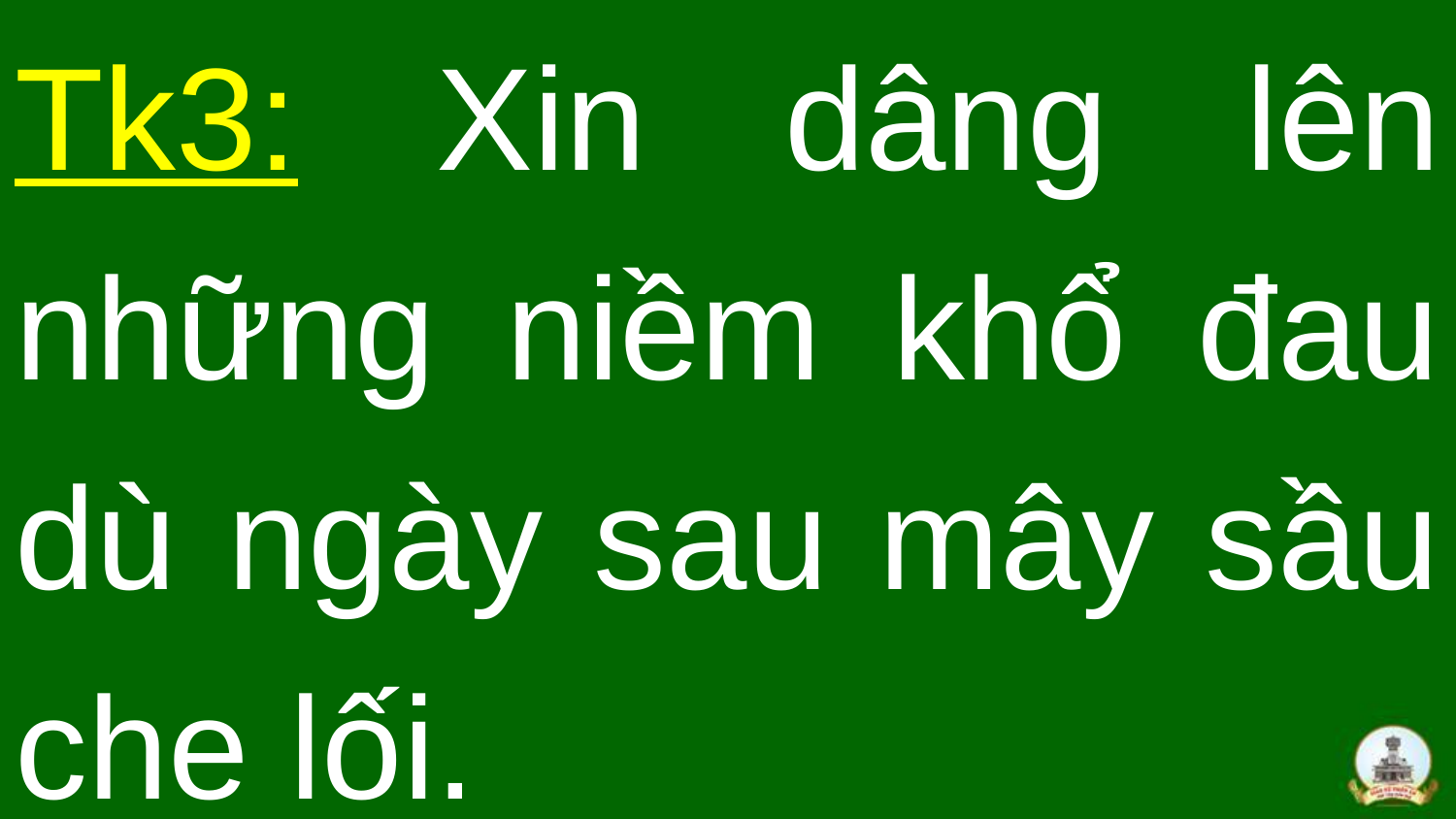

Tk3: Xin dâng lên những niềm khổ đau dù ngày sau mây sầu che lối.